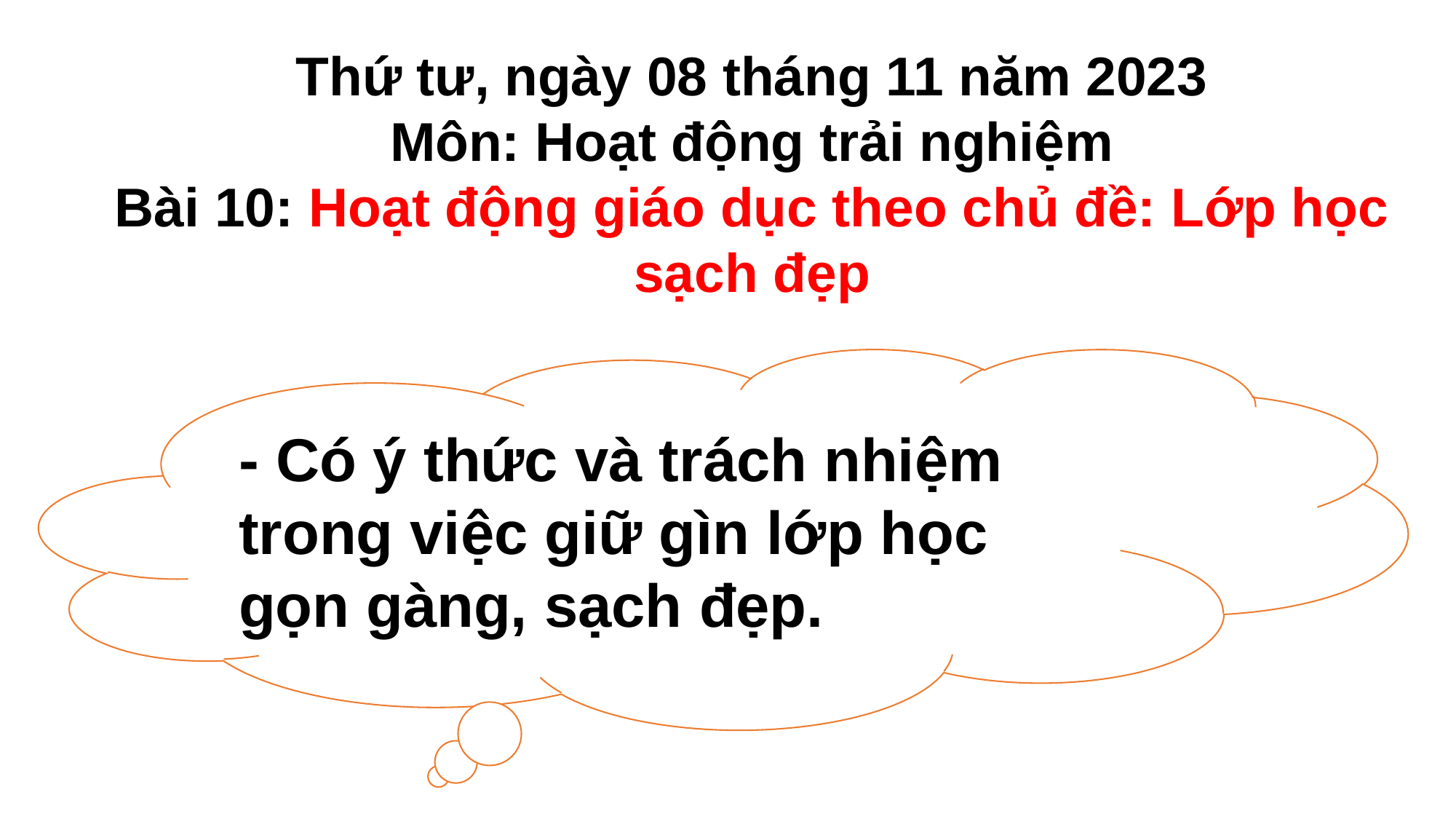

Thứ tư, ngày 08 tháng 11 năm 2023
Môn: Hoạt động trải nghiệm
Bài 10: Hoạt động giáo dục theo chủ đề: Lớp học sạch đẹp
- Có ý thức và trách nhiệm trong việc giữ gìn lớp học gọn gàng, sạch đẹp.